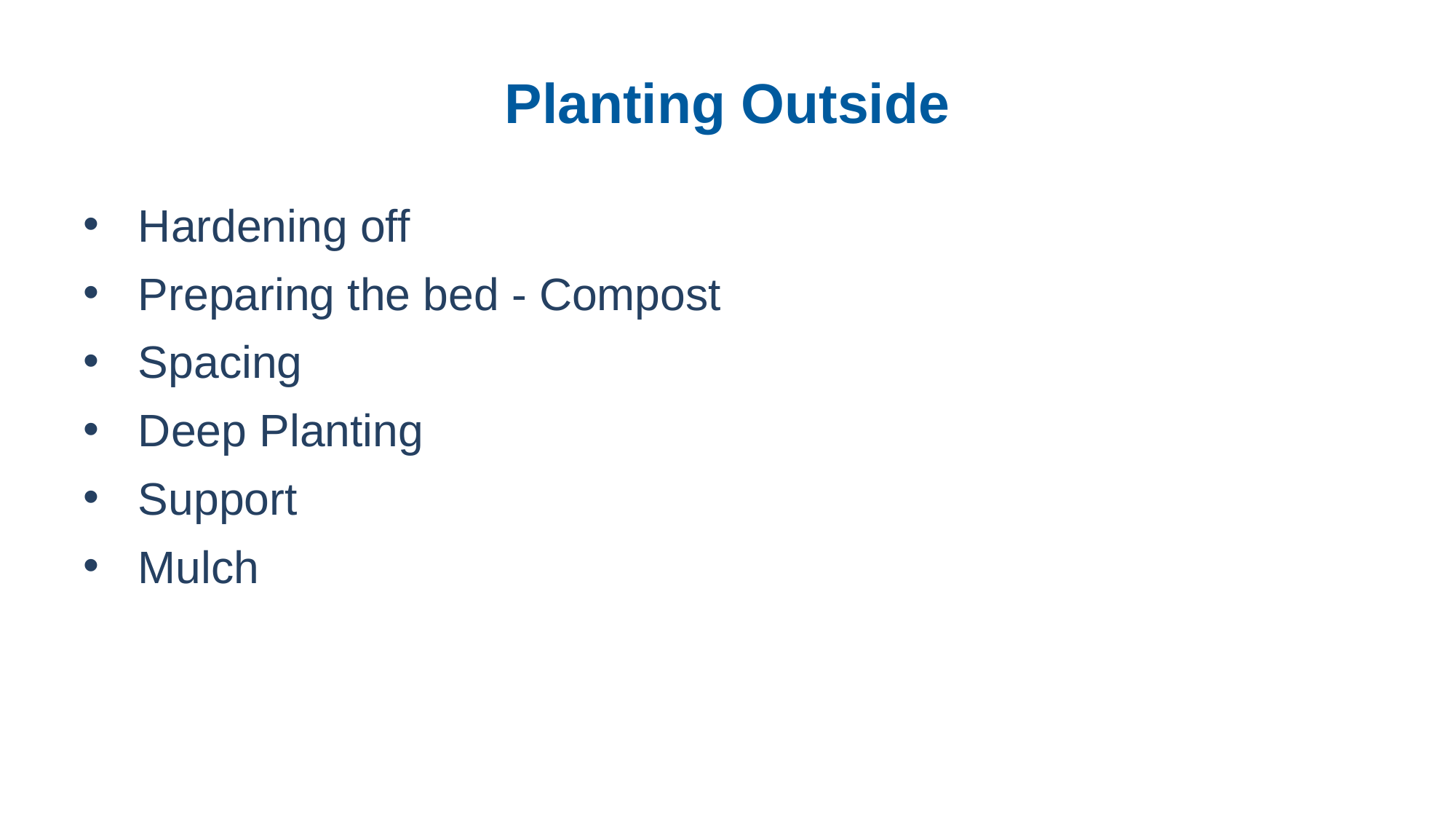

# Planting Outside
Hardening off
Preparing the bed - Compost
Spacing
Deep Planting
Support
Mulch